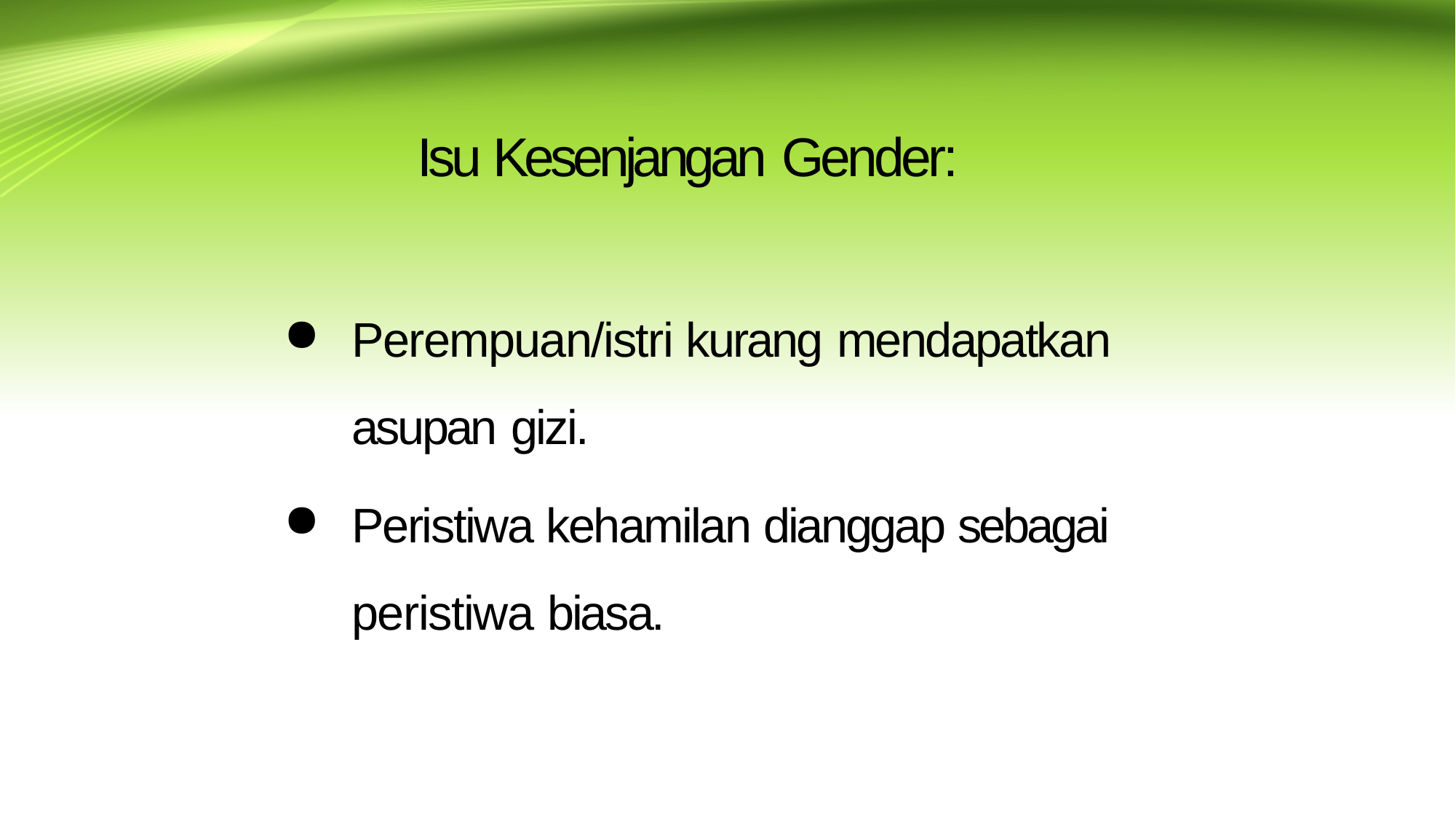

# Isu Kesenjangan Gender:
Perempuan/istri kurang mendapatkan  asupan gizi.
Peristiwa kehamilan dianggap sebagai  peristiwa biasa.